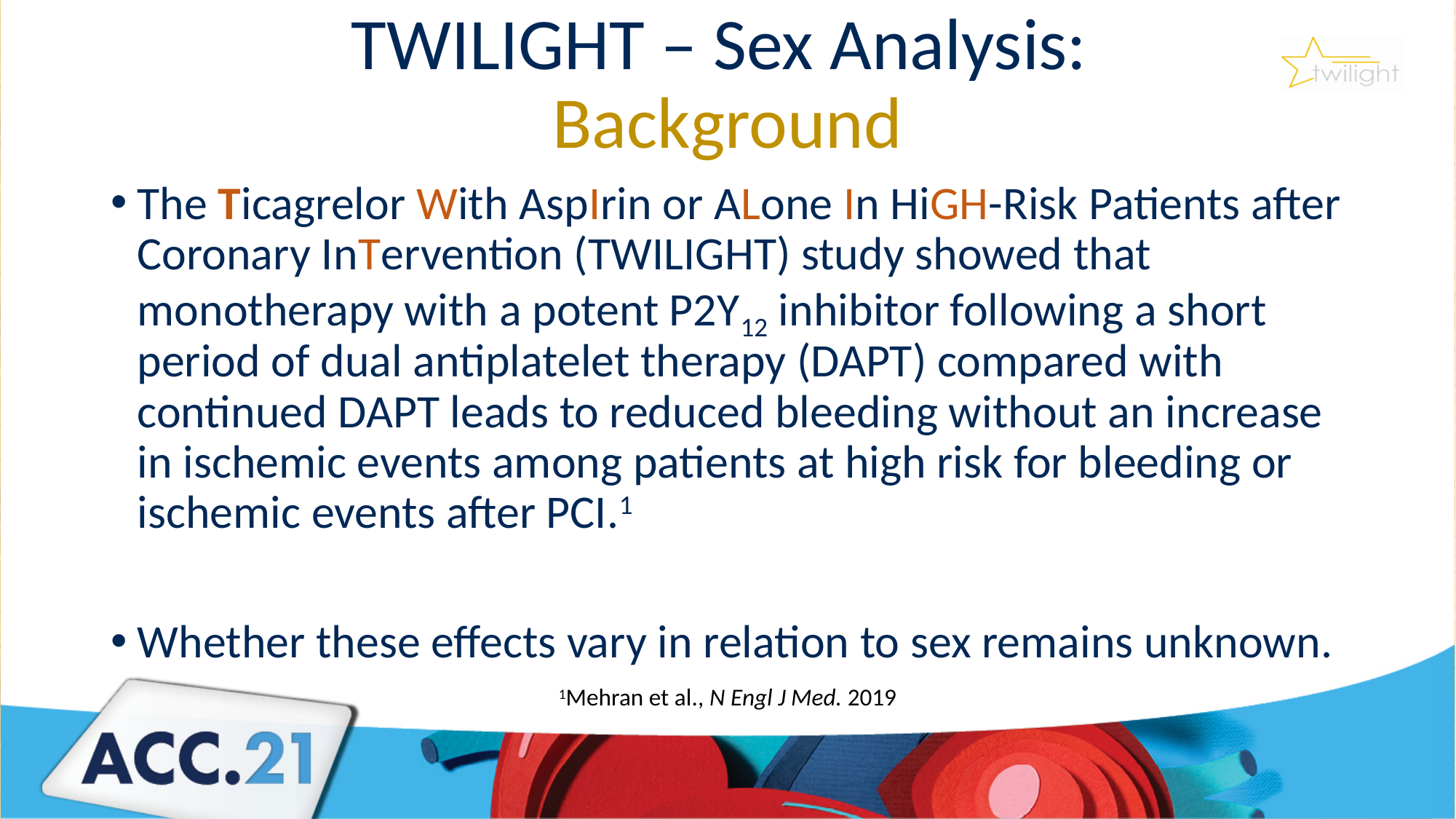

# TWILIGHT – Sex Analysis: Background
The Ticagrelor With AspIrin or ALone In HiGH-Risk Patients after Coronary InTervention (TWILIGHT) study showed that monotherapy with a potent P2Y12 inhibitor following a short period of dual antiplatelet therapy (DAPT) compared with continued DAPT leads to reduced bleeding without an increase in ischemic events among patients at high risk for bleeding or ischemic events after PCI.1

Whether these effects vary in relation to sex remains unknown.

1Mehran et al., N Engl J Med. 2019